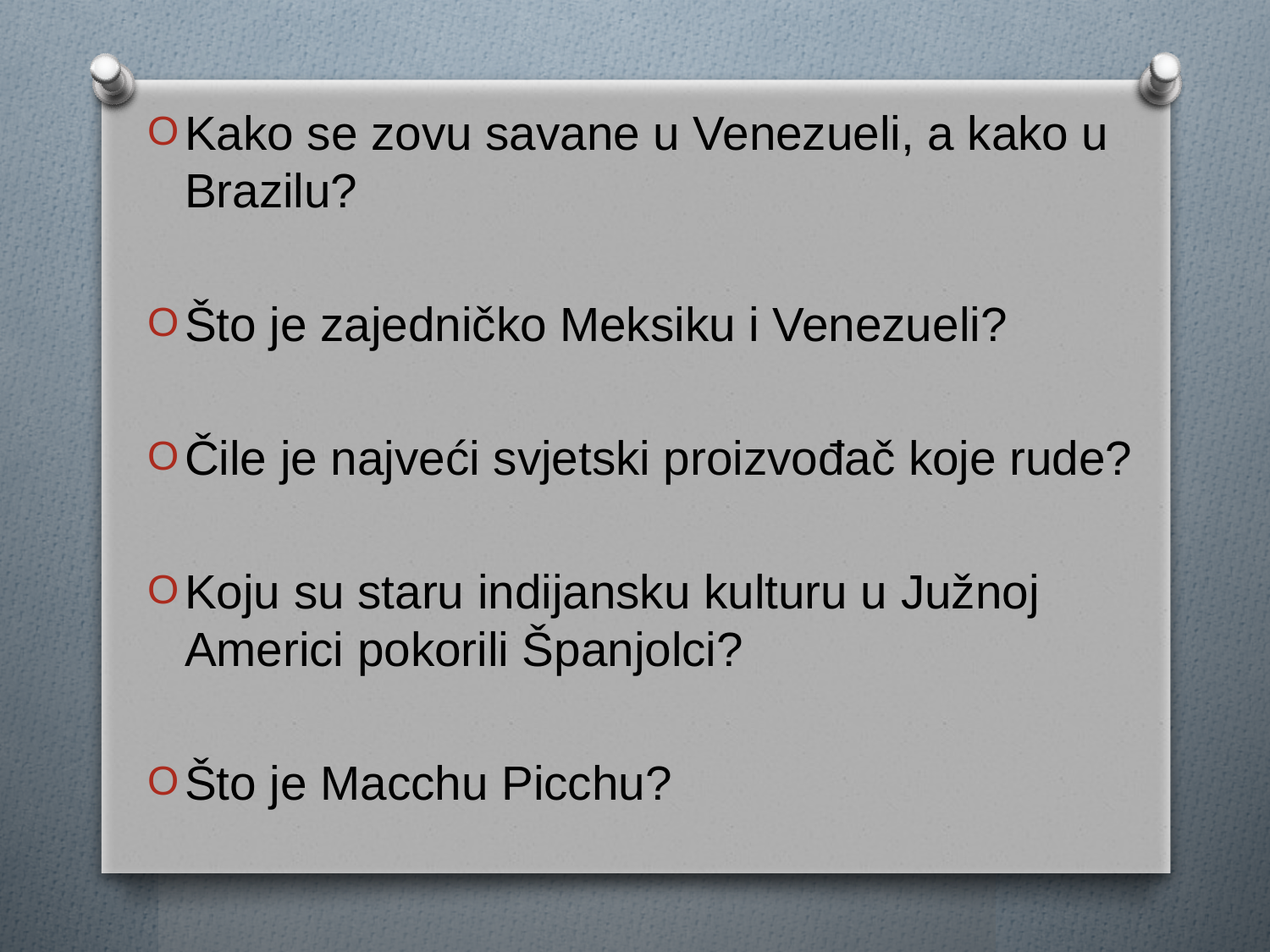

Kako se zovu savane u Venezueli, a kako u Brazilu?

Što je zajedničko Meksiku i Venezueli?

Čile je najveći svjetski proizvođač koje rude?

Koju su staru indijansku kulturu u Južnoj Americi pokorili Španjolci?

Što je Macchu Picchu?